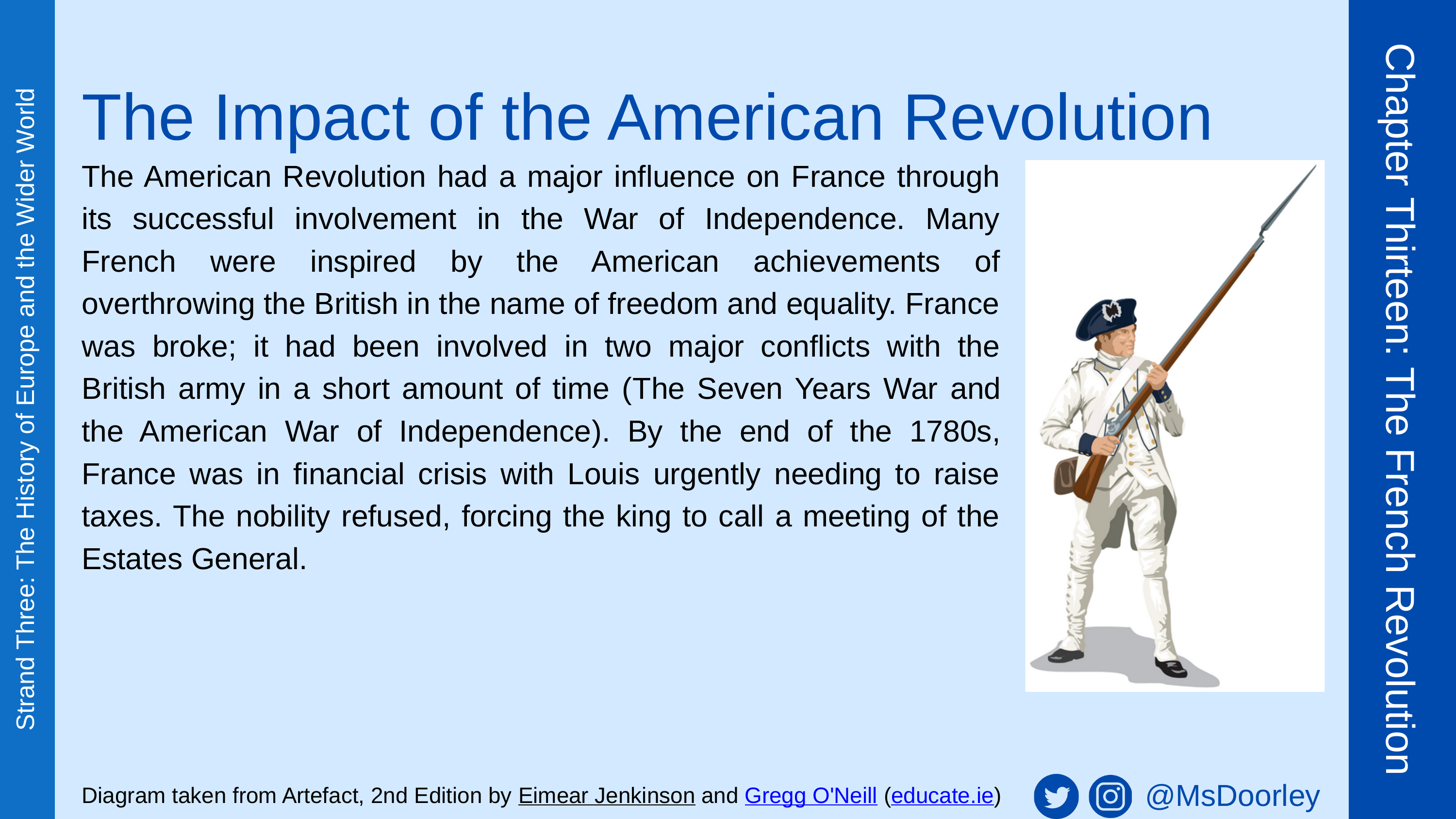

The Impact of the American Revolution
The American Revolution had a major influence on France through its successful involvement in the War of Independence. Many French were inspired by the American achievements of overthrowing the British in the name of freedom and equality. France was broke; it had been involved in two major conflicts with the British army in a short amount of time (The Seven Years War and the American War of Independence). By the end of the 1780s, France was in financial crisis with Louis urgently needing to raise taxes. The nobility refused, forcing the king to call a meeting of the Estates General.

Chapter Thirteen: The French Revolution
Strand Three: The History of Europe and the Wider World

@MsDoorley

Diagram taken from Artefact, 2nd Edition by Eimear Jenkinson and Gregg O'Neill (educate.ie)